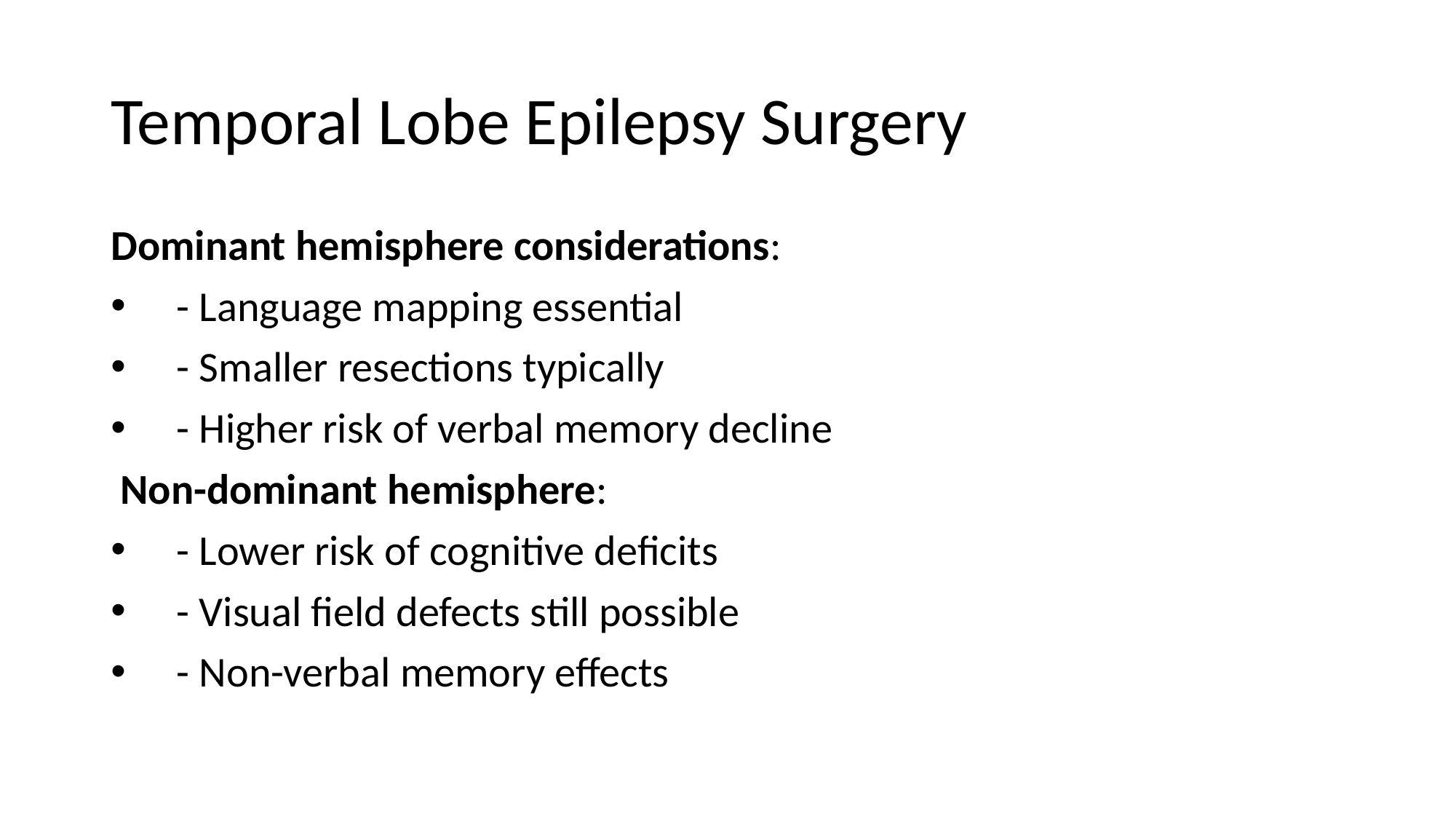

# Temporal Lobe Epilepsy Surgery
Dominant hemisphere considerations:
    - Language mapping essential
    - Smaller resections typically
    - Higher risk of verbal memory decline
 Non-dominant hemisphere:
    - Lower risk of cognitive deficits
    - Visual field defects still possible
    - Non-verbal memory effects